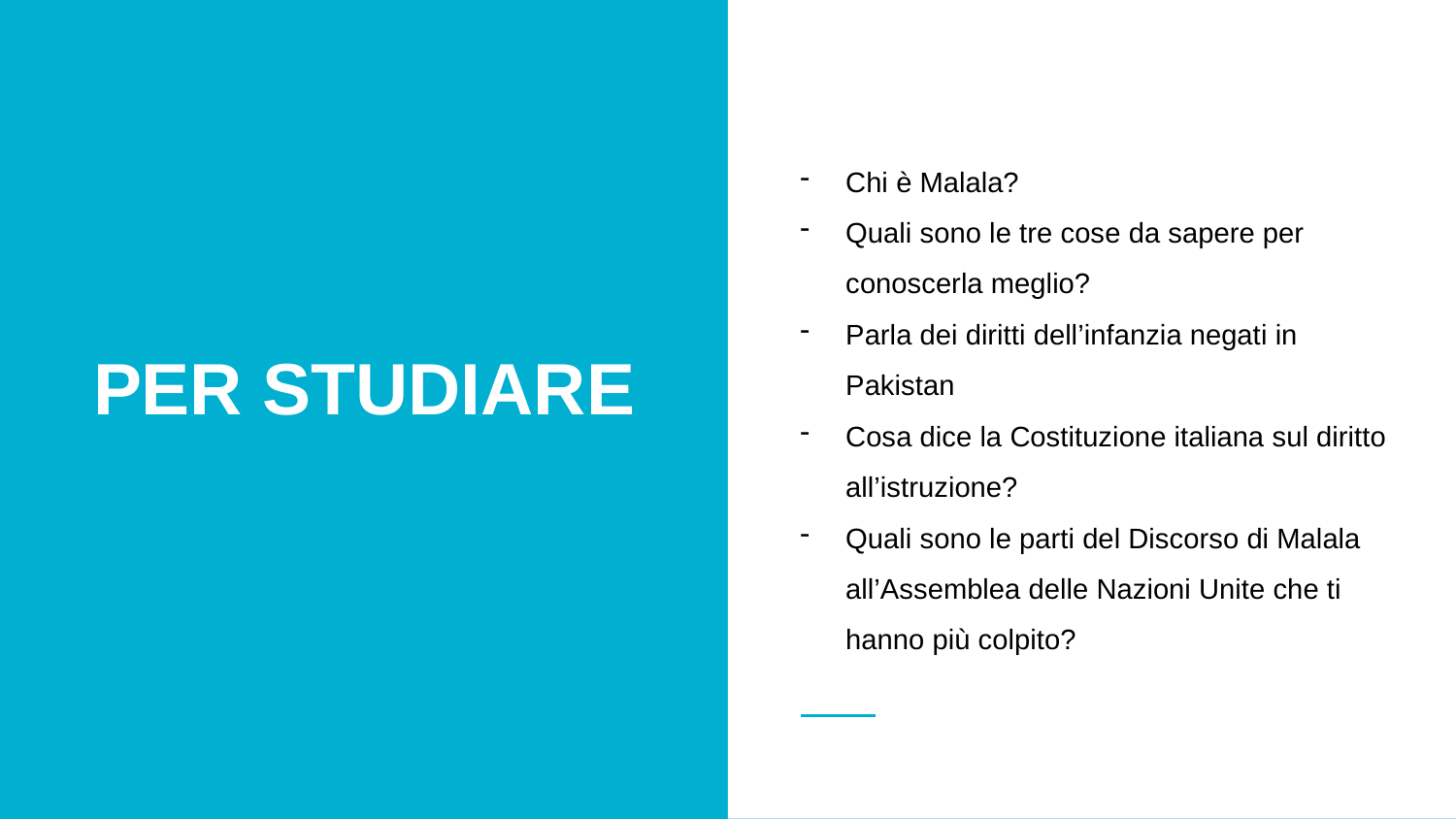

Chi è Malala?
Quali sono le tre cose da sapere per conoscerla meglio?
Parla dei diritti dell’infanzia negati in Pakistan
Cosa dice la Costituzione italiana sul diritto all’istruzione?
Quali sono le parti del Discorso di Malala all’Assemblea delle Nazioni Unite che ti hanno più colpito?

# PER STUDIARE